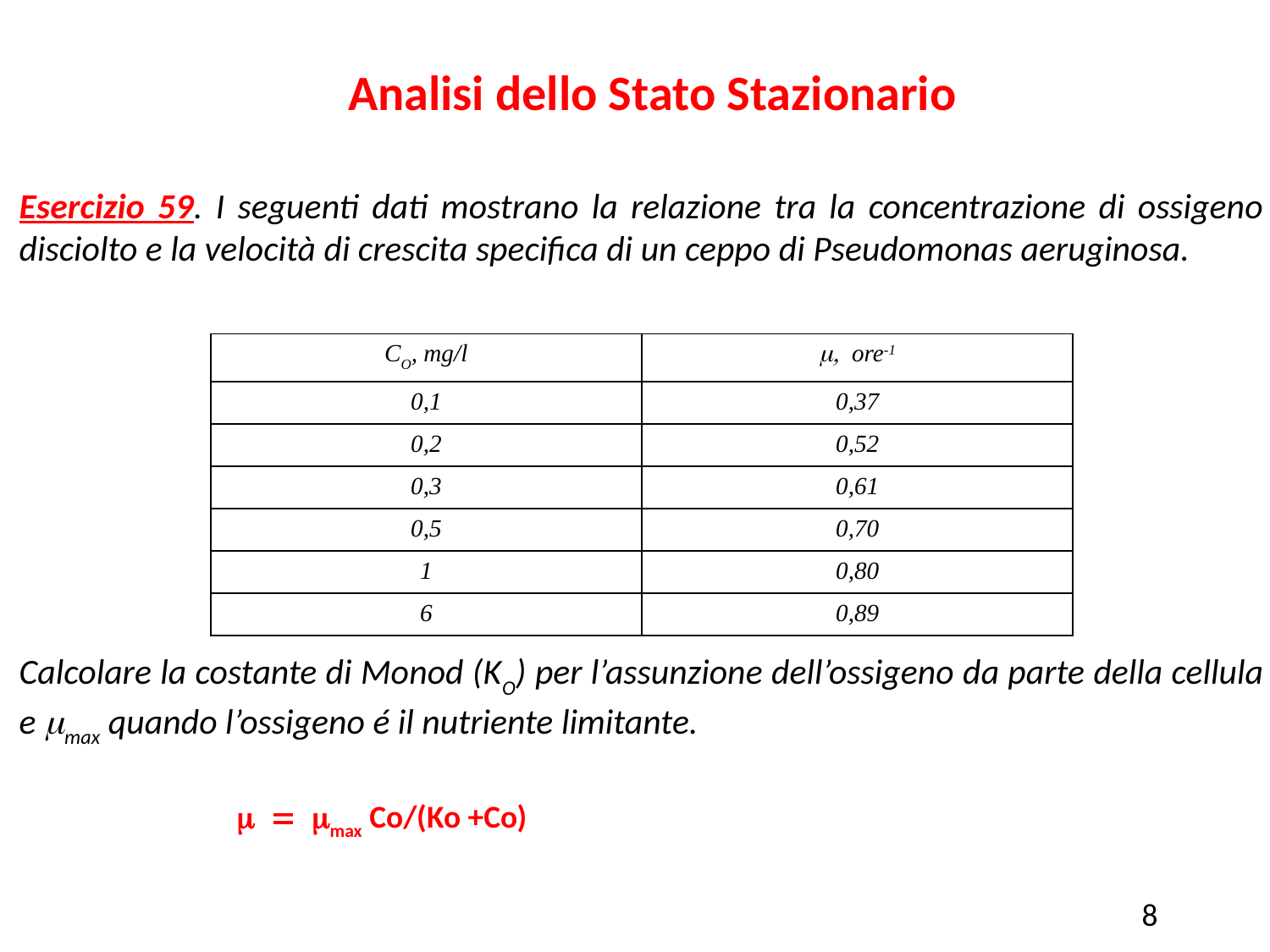

Analisi dello Stato Stazionario

Esercizio 59. I seguenti dati mostrano la relazione tra la concentrazione di ossigeno disciolto e la velocità di crescita specifica di un ceppo di Pseudomonas aeruginosa.

Calcolare la costante di Monod (KO) per l’assunzione dell’ossigeno da parte della cellula e μmax quando l’ossigeno é il nutriente limitante.
| CO, mg/l | μ, ore-1 |
| --- | --- |
| 0,1 | 0,37 |
| 0,2 | 0,52 |
| 0,3 | 0,61 |
| 0,5 | 0,70 |
| 1 | 0,80 |
| 6 | 0,89 |
μ = μmax Co/(Ko +Co)
8